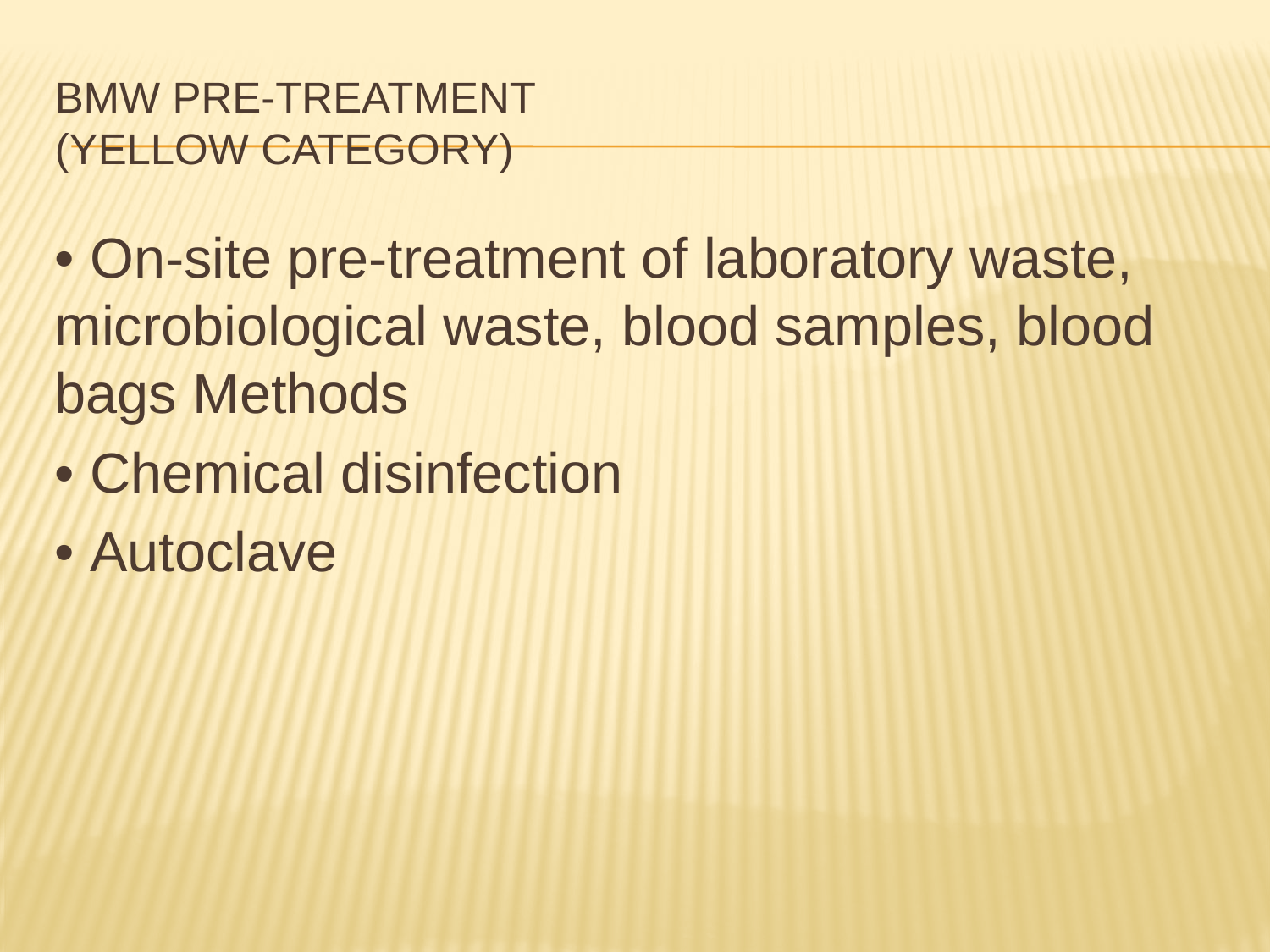

# BMW Pre-treatment (yellow category)
• On-site pre-treatment of laboratory waste, microbiological waste, blood samples, blood bags Methods
• Chemical disinfection
• Autoclave